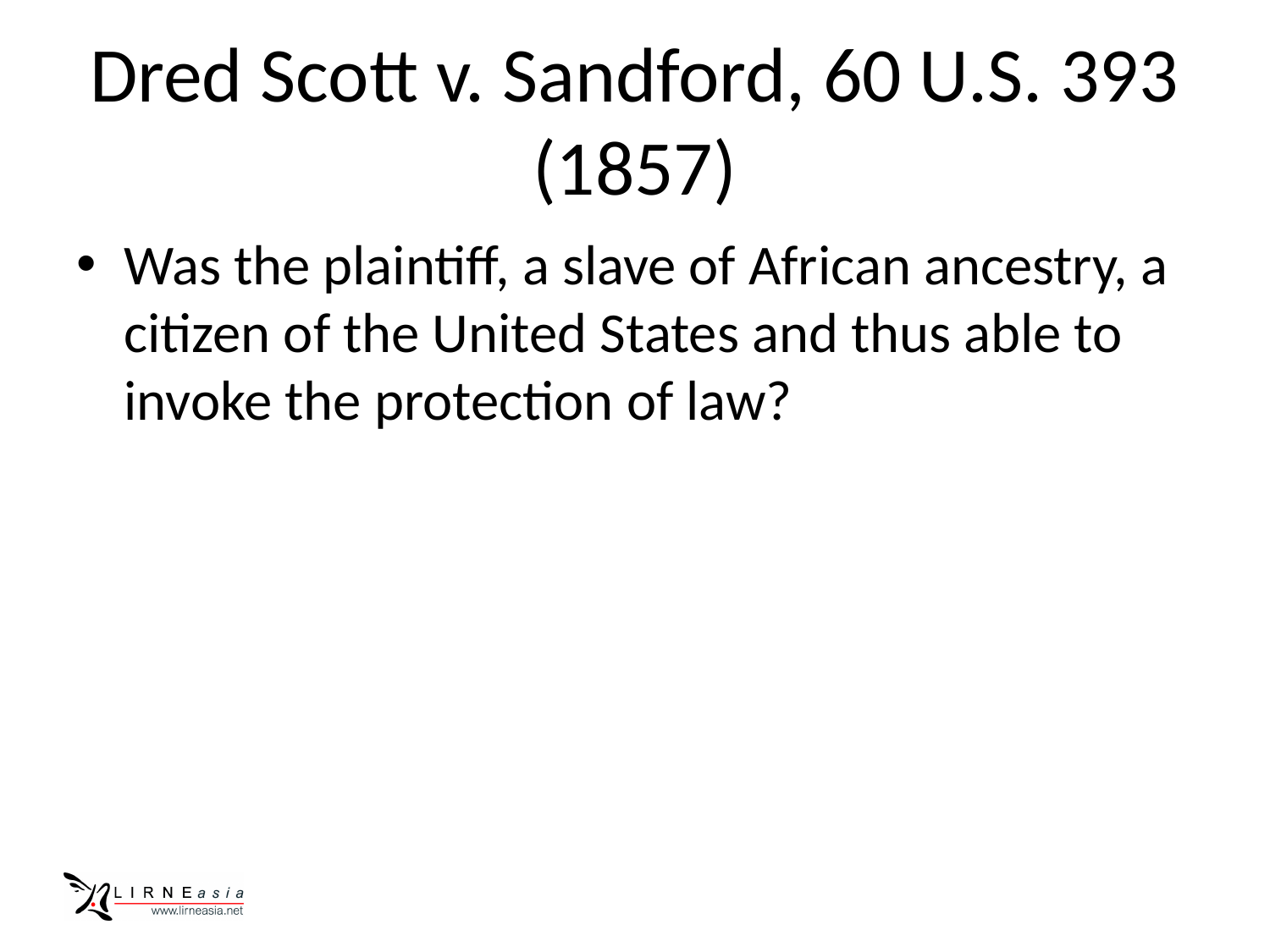

# Dred Scott v. Sandford, 60 U.S. 393 (1857)
Was the plaintiff, a slave of African ancestry, a citizen of the United States and thus able to invoke the protection of law?